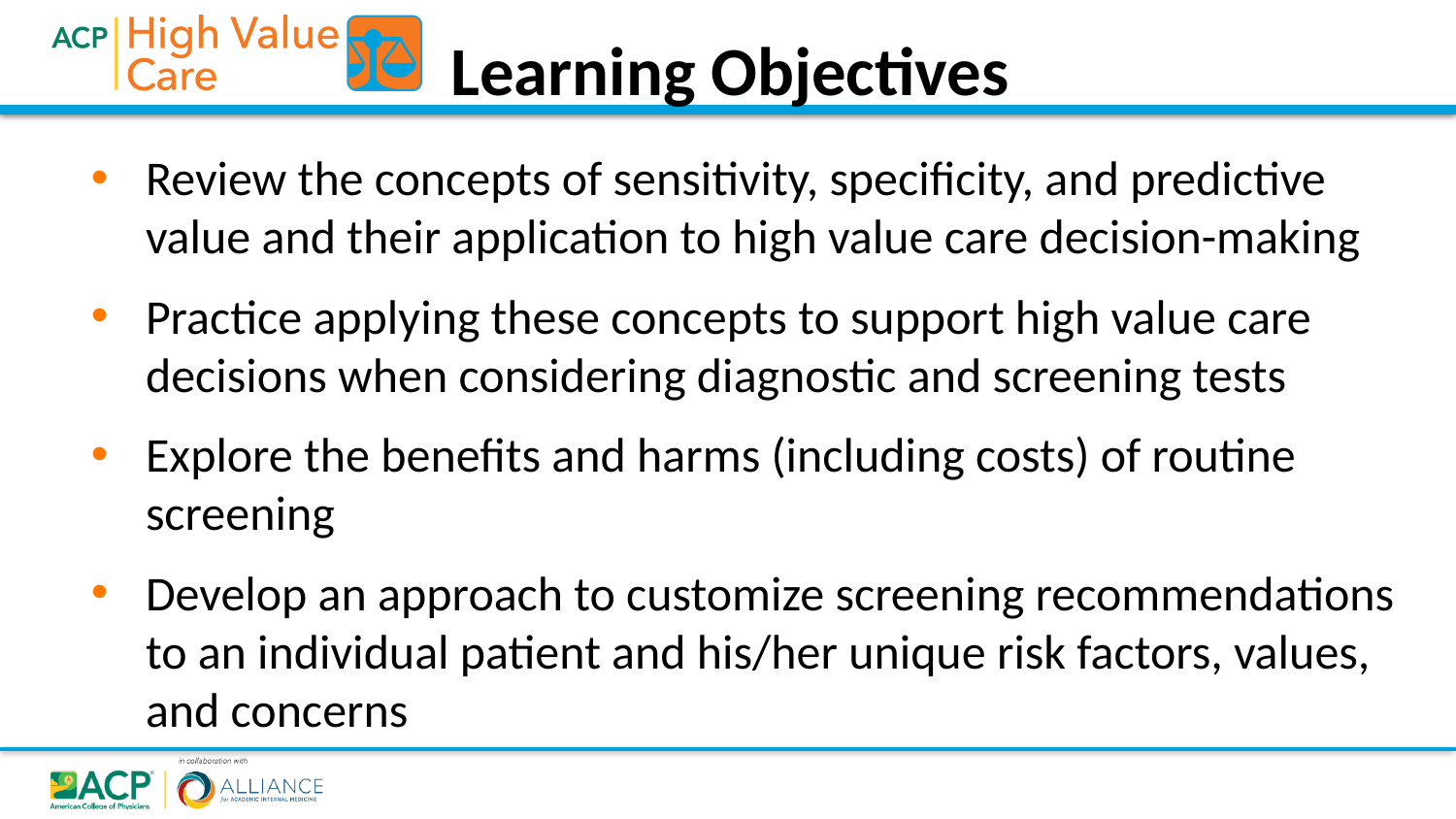

Learning Objectives
Review the concepts of sensitivity, specificity, and predictive value and their application to high value care decision-making
Practice applying these concepts to support high value care decisions when considering diagnostic and screening tests
Explore the benefits and harms (including costs) of routine screening
Develop an approach to customize screening recommendations to an individual patient and his/her unique risk factors, values, and concerns